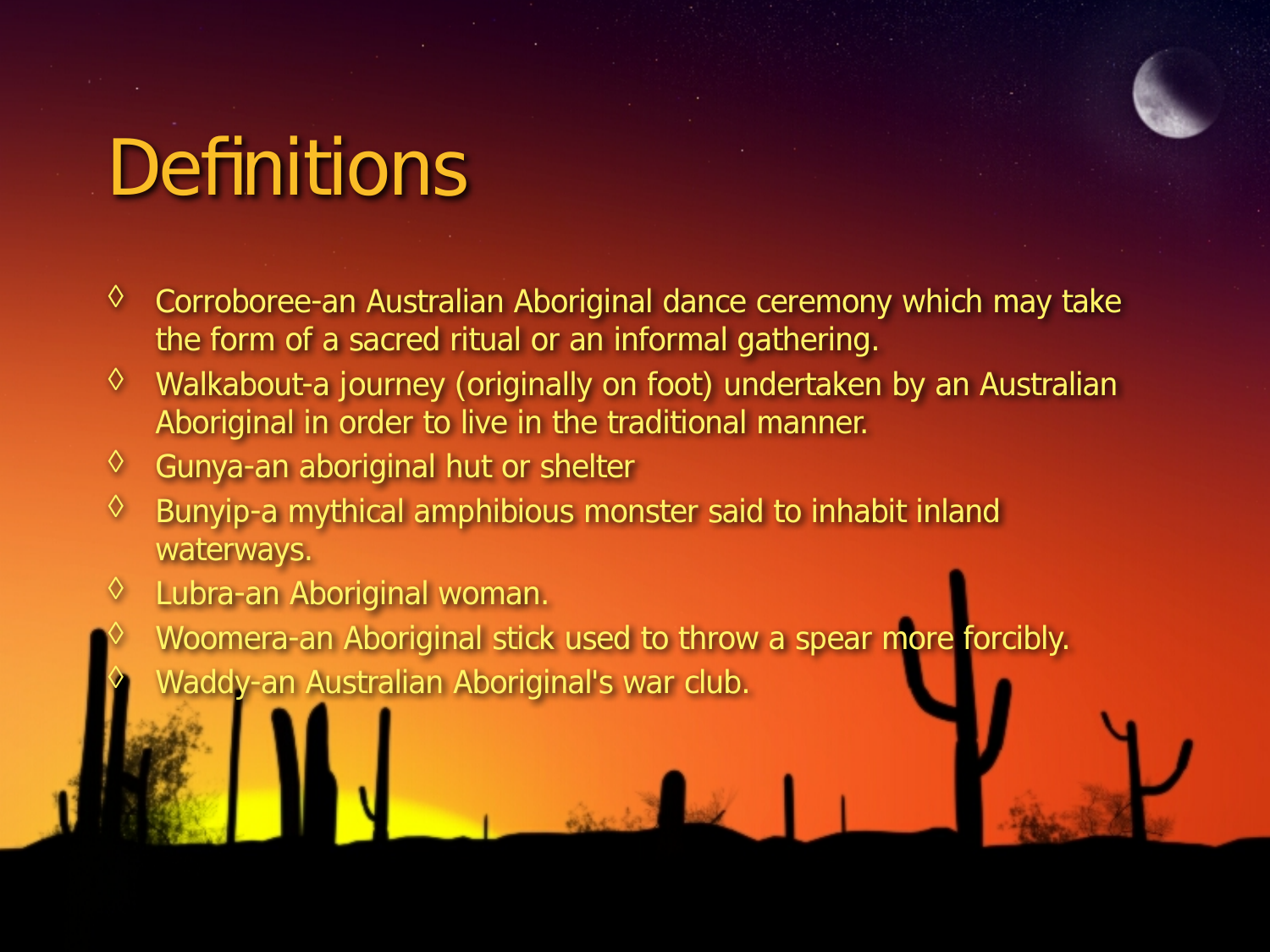

# Definitions
Corroboree-an Australian Aboriginal dance ceremony which may take the form of a sacred ritual or an informal gathering.
Walkabout-a journey (originally on foot) undertaken by an Australian Aboriginal in order to live in the traditional manner.
Gunya-an aboriginal hut or shelter
Bunyip-a mythical amphibious monster said to inhabit inland waterways.
Lubra-an Aboriginal woman.
Woomera-an Aboriginal stick used to throw a spear more forcibly.
Waddy-an Australian Aboriginal's war club.